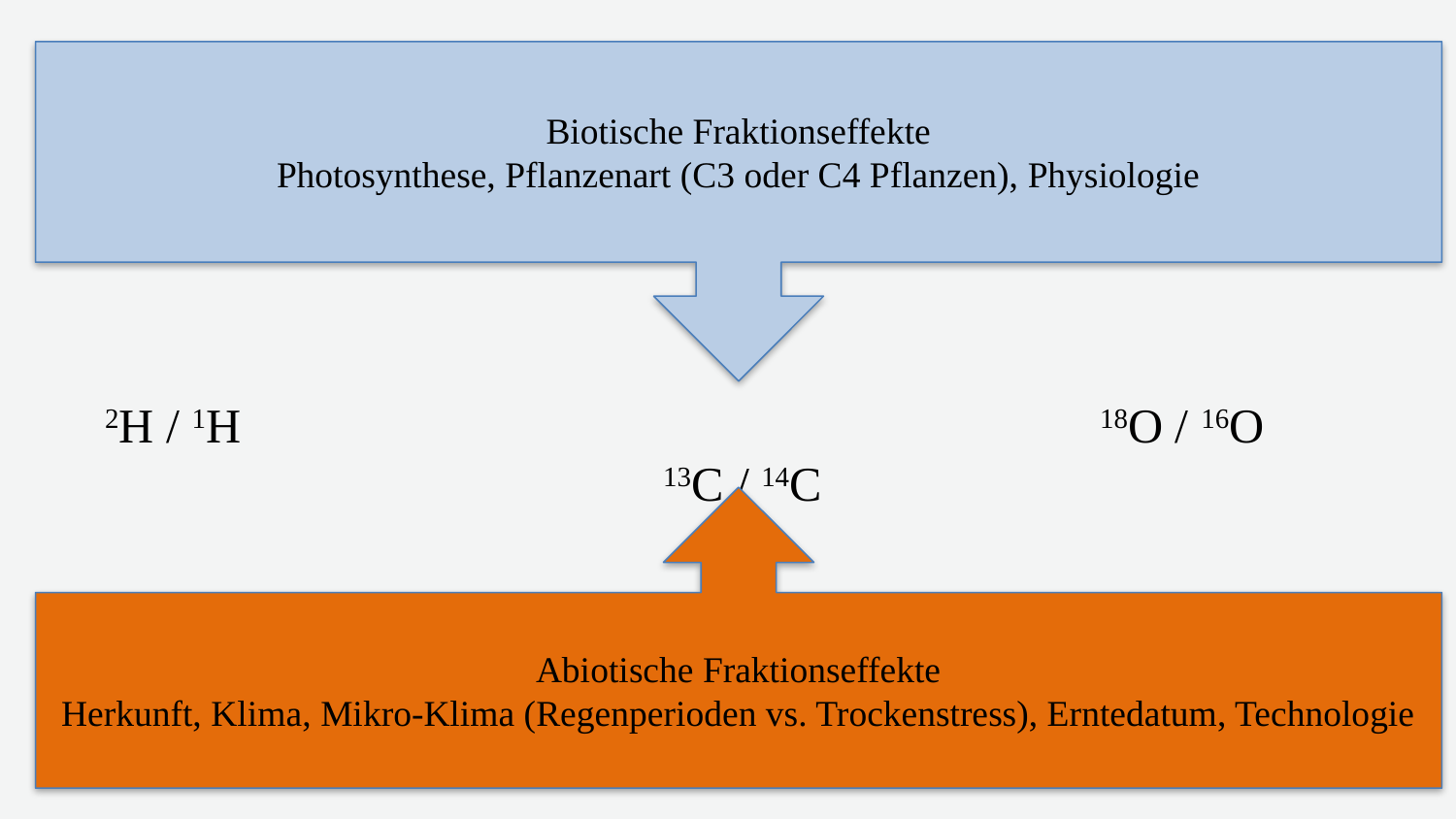

Biotische Fraktionseffekte
Photosynthese, Pflanzenart (C3 oder C4 Pflanzen), Physiologie
#

  2H / 1H						18O / 16O					13C / 14C
Abiotische Fraktionseffekte
Herkunft, Klima, Mikro-Klima (Regenperioden vs. Trockenstress), Erntedatum, Technologie